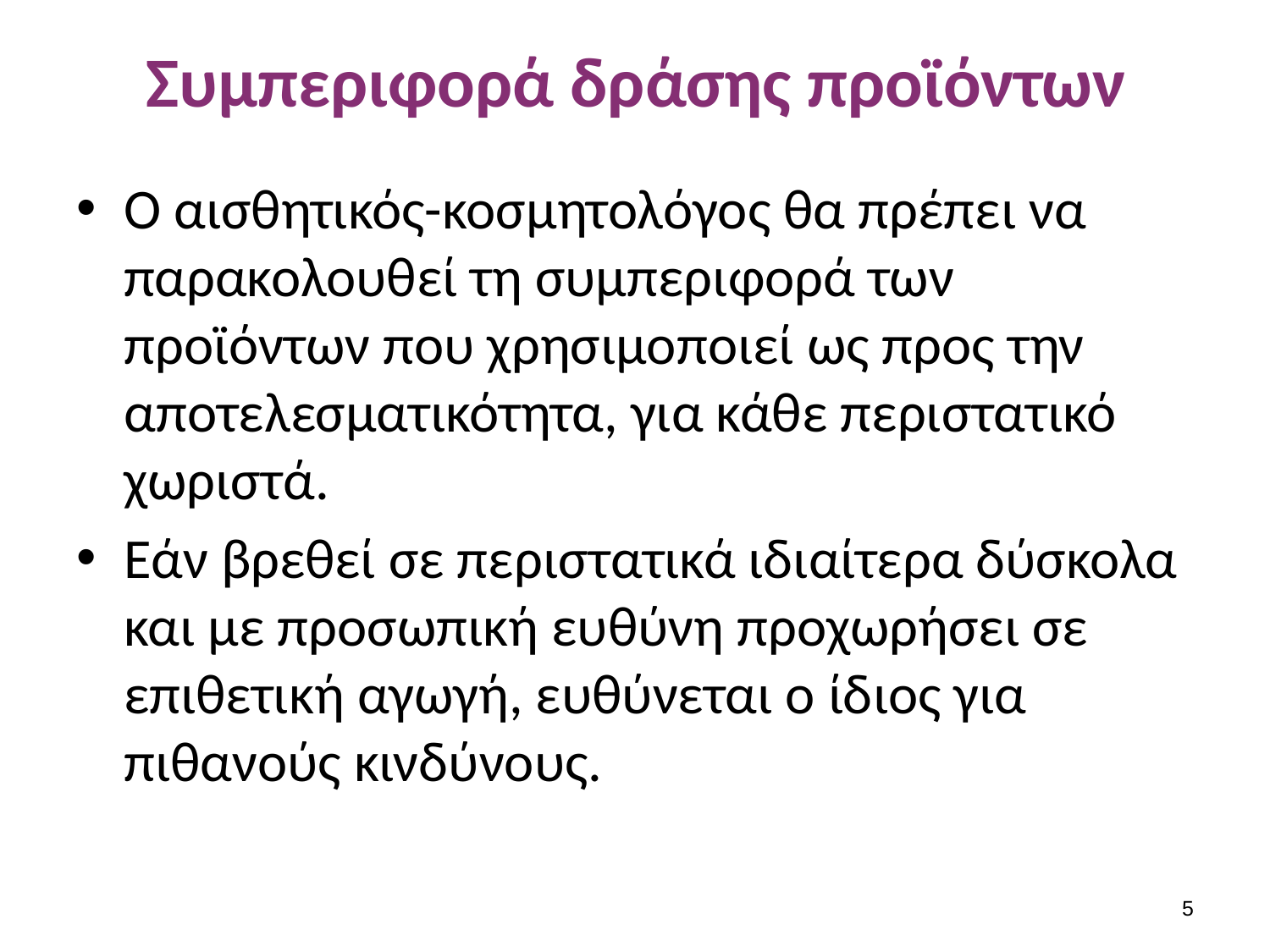

# Συμπεριφορά δράσης προϊόντων
Ο αισθητικός-κοσμητολόγος θα πρέπει να παρακολουθεί τη συμπεριφορά των προϊόντων που χρησιμοποιεί ως προς την αποτελεσματικότητα, για κάθε περιστατικό χωριστά.
Εάν βρεθεί σε περιστατικά ιδιαίτερα δύσκολα και με προσωπική ευθύνη προχωρήσει σε επιθετική αγωγή, ευθύνεται ο ίδιος για πιθανούς κινδύνους.
5